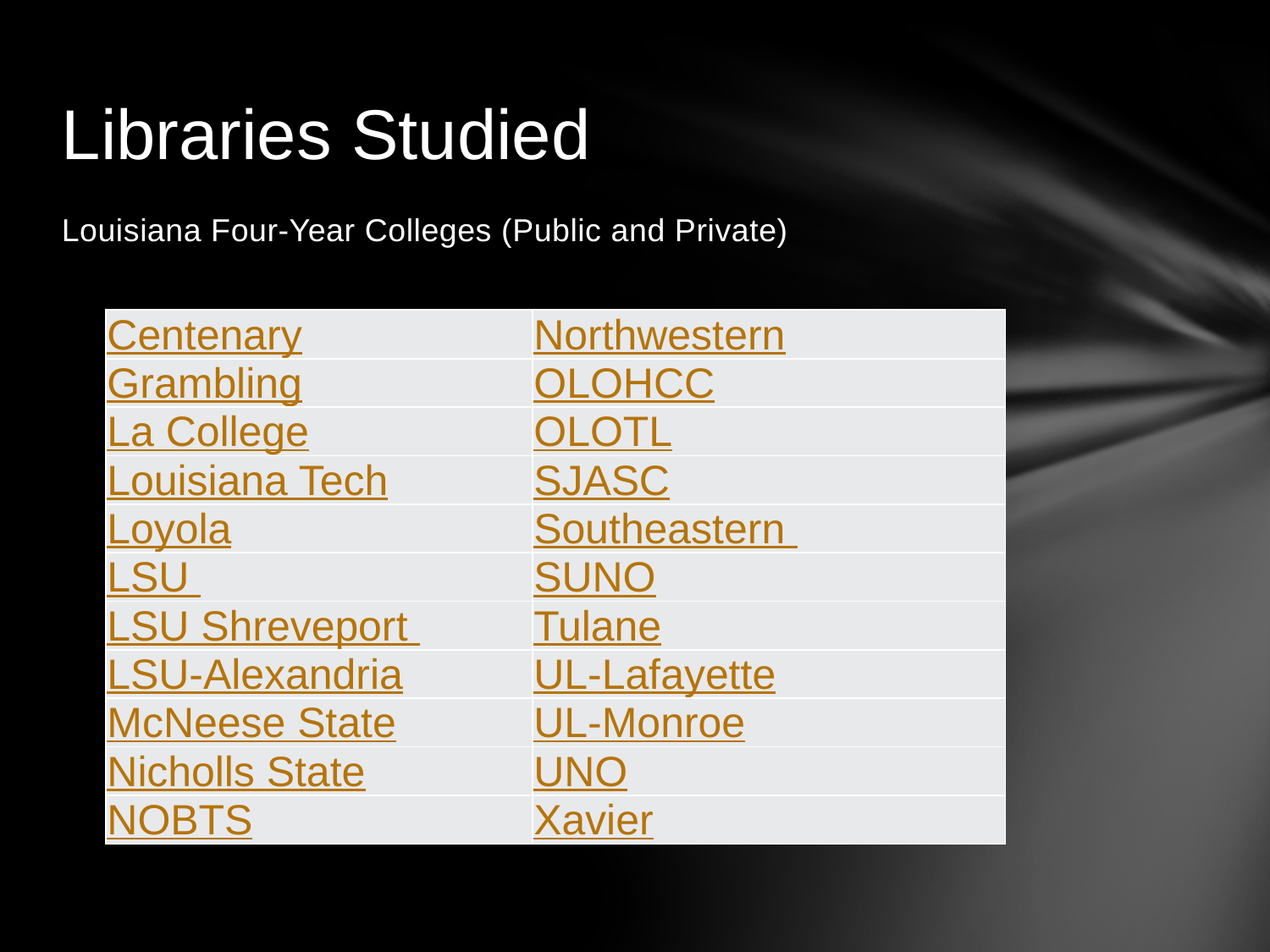

# Libraries Studied
Louisiana Four-Year Colleges (Public and Private)
| Centenary | Northwestern |
| --- | --- |
| Grambling | OLOHCC |
| La College | OLOTL |
| Louisiana Tech | SJASC |
| Loyola | Southeastern |
| LSU | SUNO |
| LSU Shreveport | Tulane |
| LSU-Alexandria | UL-Lafayette |
| McNeese State | UL-Monroe |
| Nicholls State | UNO |
| NOBTS | Xavier |